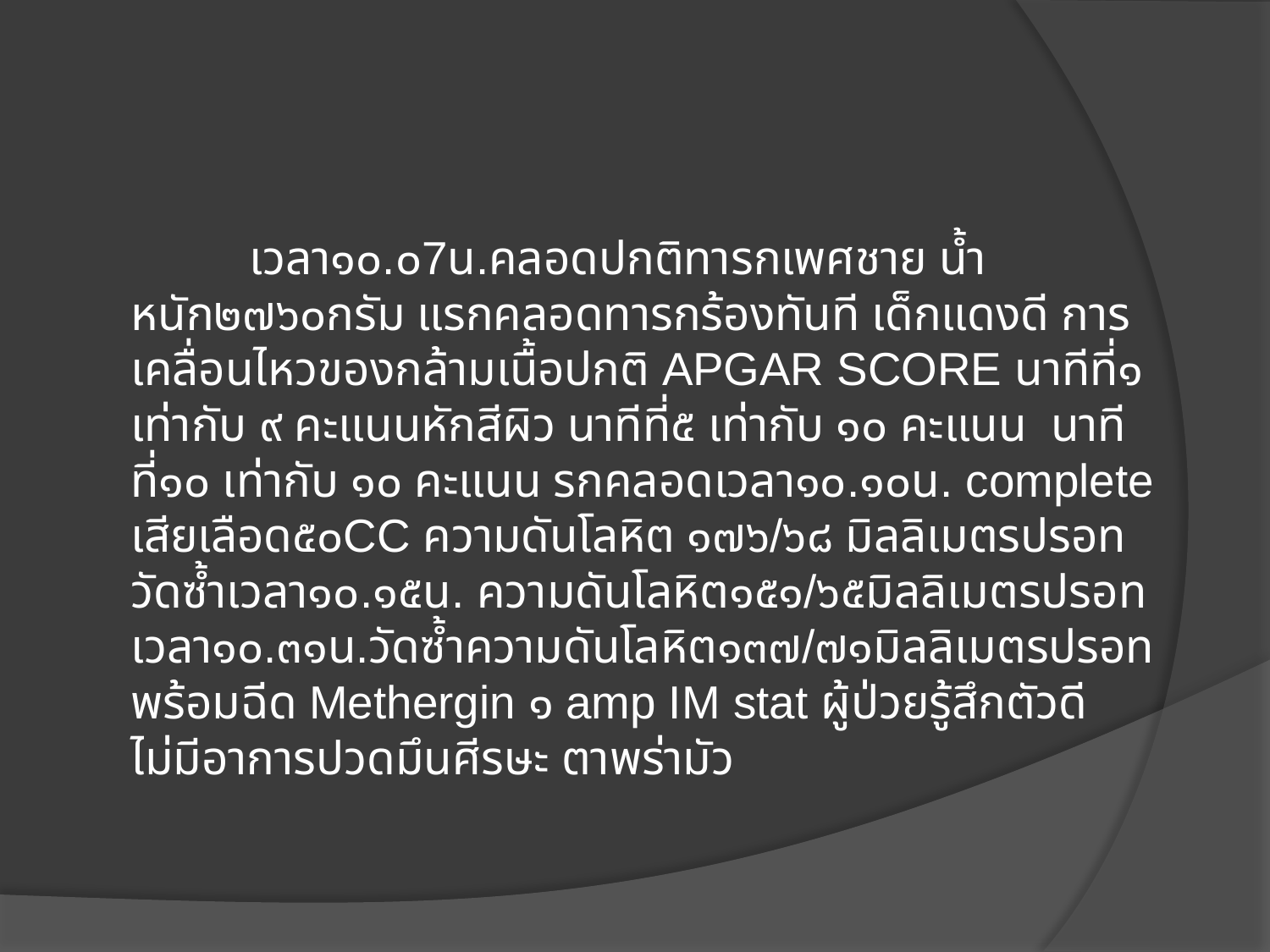

#
              เวลา๑๐.๐7น.คลอดปกติทารกเพศชาย น้ำหนัก๒๗๖๐กรัม แรกคลอดทารกร้องทันที เด็กแดงดี การเคลื่อนไหวของกล้ามเนื้อปกติ APGAR SCORE นาทีที่๑ เท่ากับ ๙ คะแนนหักสีผิว นาทีที่๕ เท่ากับ ๑๐ คะแนน  นาทีที่๑๐ เท่ากับ ๑๐ คะแนน รกคลอดเวลา๑๐.๑๐น. complete เสียเลือด๕๐CC ความดันโลหิต ๑๗๖/๖๘ มิลลิเมตรปรอท วัดซ้ำเวลา๑๐.๑๕น. ความดันโลหิต๑๕๑/๖๕มิลลิเมตรปรอท เวลา๑๐.๓๑น.วัดซ้ำความดันโลหิต๑๓๗/๗๑มิลลิเมตรปรอทพร้อมฉีด Methergin ๑ amp IM stat ผู้ป่วยรู้สึกตัวดี ไม่มีอาการปวดมึนศีรษะ ตาพร่ามัว